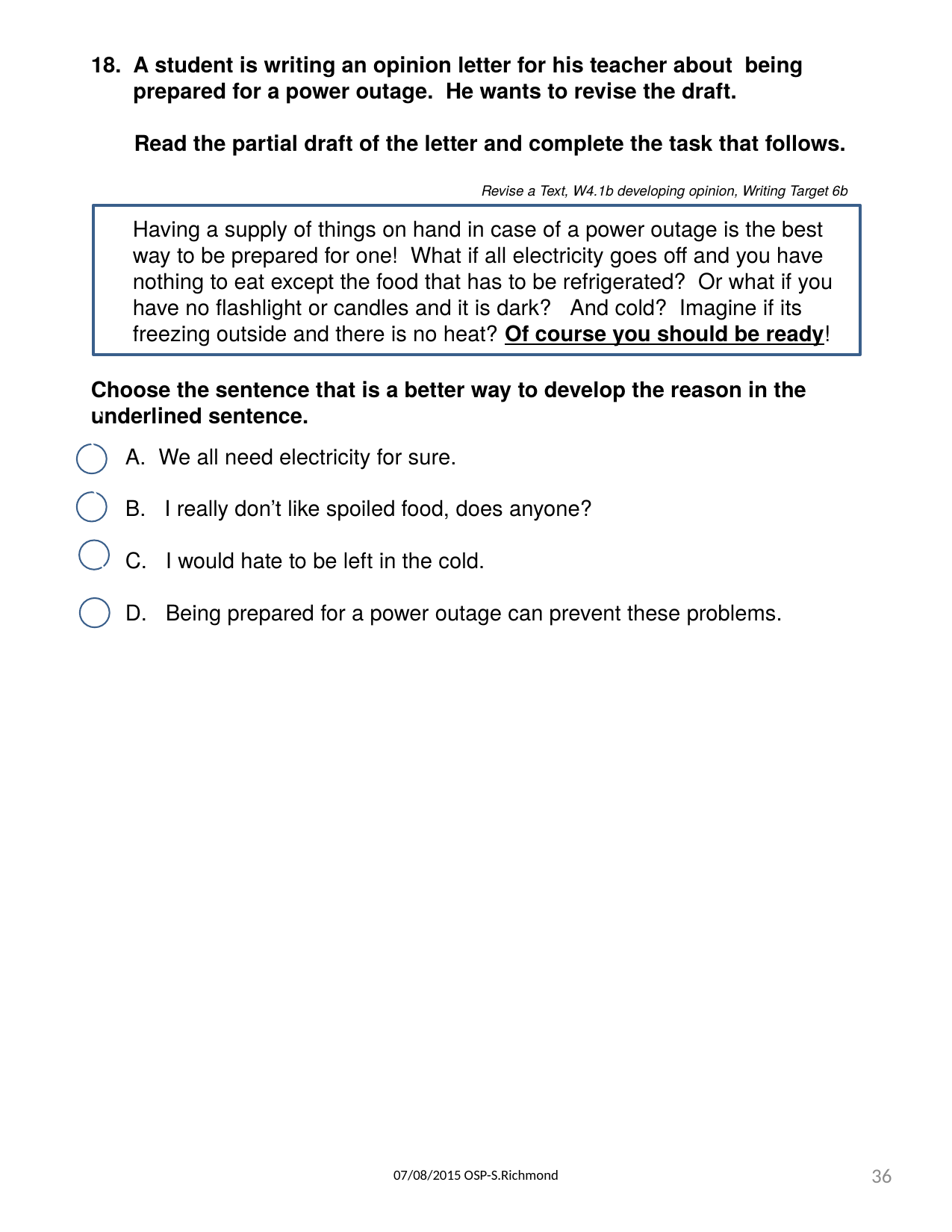

A student is writing an opinion letter for his teacher about  being prepared for a power outage.  He wants to revise the draft.

       Read the partial draft of the letter and complete the task that follows.

Revise a Text, W4.1b developing opinion, Writing Target 6b

Having a supply of things on hand in case of a power outage is the best way to be prepared for one!  What if all electricity goes off and you have
nothing to eat except the food that has to be refrigerated?  Or what if you have no flashlight or candles and it is dark?   And cold?  Imagine if its
freezing outside and there is no heat? Of course you should be ready!

Choose the sentence that is a better way to develop the reason in the underlined sentence.

  We all need electricity for sure.

   I really don’t like spoiled food, does anyone?

   I would hate to be left in the cold.

   Being prepared for a power outage can prevent these problems.

\		`
\		`
\		`
\		`
36